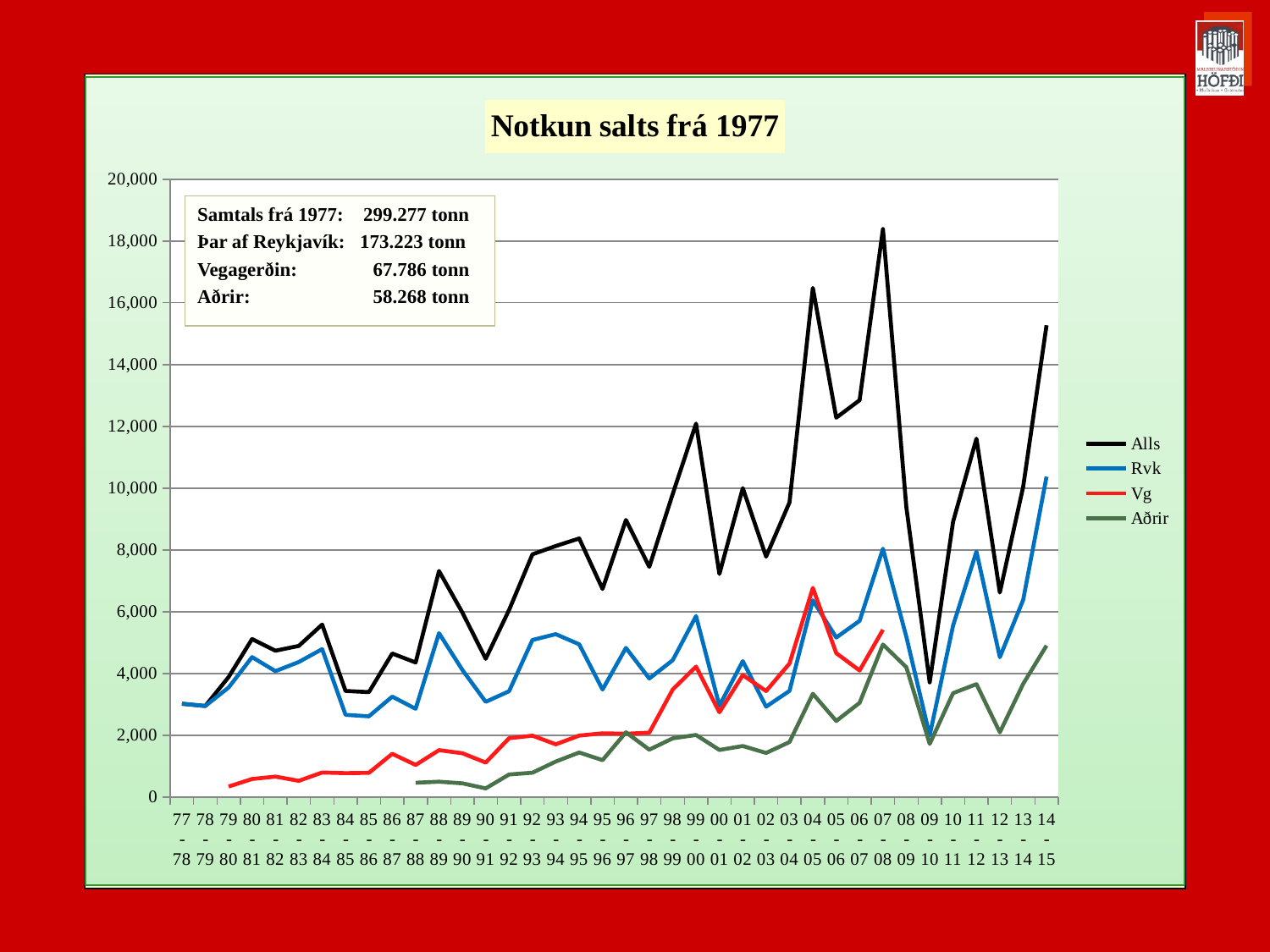

### Chart: Notkun salts frá 1977

| Category | Alls | Rvk | Vg | Aðrir |
|---|---|---|---|---|
| 77-78 | 3019.0 | 3019.0 | None | None |
| 78-79 | 2947.0 | 2947.0 | None | None |
| 79-80 | 3885.0 | 3546.0 | 339.0 | None |
| 80-81 | 5113.0 | 4529.0 | 584.0 | None |
| 81-82 | 4736.0 | 4074.0 | 662.0 | None |
| 82-83 | 4891.0 | 4369.0 | 522.0 | None |
| 83-84 | 5582.0 | 4788.0 | 794.0 | None |
| 84-85 | 3433.0 | 2660.0 | 773.0 | None |
| 85-86 | 3394.0 | 2612.0 | 782.0 | None |
| 86-87 | 4646.0 | 3248.0 | 1398.0 | None |
| 87-88 | 4354.0 | 2856.0 | 1037.0 | 461.0 |
| 88-89 | 7315.0 | 5303.0 | 1517.0 | 495.0 |
| 89-90 | 5969.0 | 4112.0 | 1415.0 | 442.0 |
| 90-91 | 4474.0 | 3080.0 | 1115.0 | 279.0 |
| 91-92 | 6055.0 | 3423.0 | 1903.0 | 729.0 |
| 92-93 | 7856.0 | 5083.0 | 1986.0 | 787.0 |
| 93-94 | 8125.0 | 5270.0 | 1707.0 | 1148.0 |
| 94-95 | 8370.0 | 4943.0 | 1987.0 | 1440.0 |
| 95-96 | 6735.0 | 3480.0 | 2062.0 | 1193.0 |
| 96-97 | 8968.0 | 4827.0 | 2047.0 | 2094.0 |
| 97-98 | 7451.5 | 3836.5 | 2082.0 | 1533.0 |
| 98-99 | 9807.0 | 4428.0 | 3480.0 | 1899.0 |
| 99-00 | 12086.0 | 5857.0 | 4220.0 | 2009.0 |
| 00-01 | 7218.0 | 2953.0 | 2741.0 | 1524.0 |
| 01-02 | 9997.0 | 4399.0 | 3947.0 | 1651.0 |
| 02-03 | 7779.5 | 2924.5 | 3429.0 | 1426.0 |
| 03-04 | 9535.5 | 3436.5 | 4320.0 | 1779.0 |
| 04-05 | 16478.5 | 6368.5 | 6770.0 | 3340.0 |
| 05-06 | 12279.5 | 5162.5 | 4657.0 | 2460.0 |
| 06-07 | 12845.5 | 5701.5 | 4095.0 | 3049.0 |
| 07-08 | 18386.0 | 8035.0 | 5415.0 | 4936.0 |
| 08-09 | 9382.5 | 5182.5 | None | 4200.0 |
| 09-10 | 3711.0 | 1992.0 | None | 1719.0 |
| 10-11 | 8912.0 | 5551.0 | None | 3361.0 |
| 11-12 | 11601.5 | 7947.0 | None | 3654.5 |
| 12-13 | 6619.5 | 4526.0 | None | 2093.5 |
| 13-14 | 10045.5 | 6382.5 | None | 3663.0 |
| 14-15 | 15274.0 | 10371.0 | None | 4903.0 |
Samtals frá 1977:    299.277 tonn
Þar af Reykjavík:   173.223 tonn
Vegagerðin: 	          67.786 tonn
Aðrir: 	          58.268 tonn